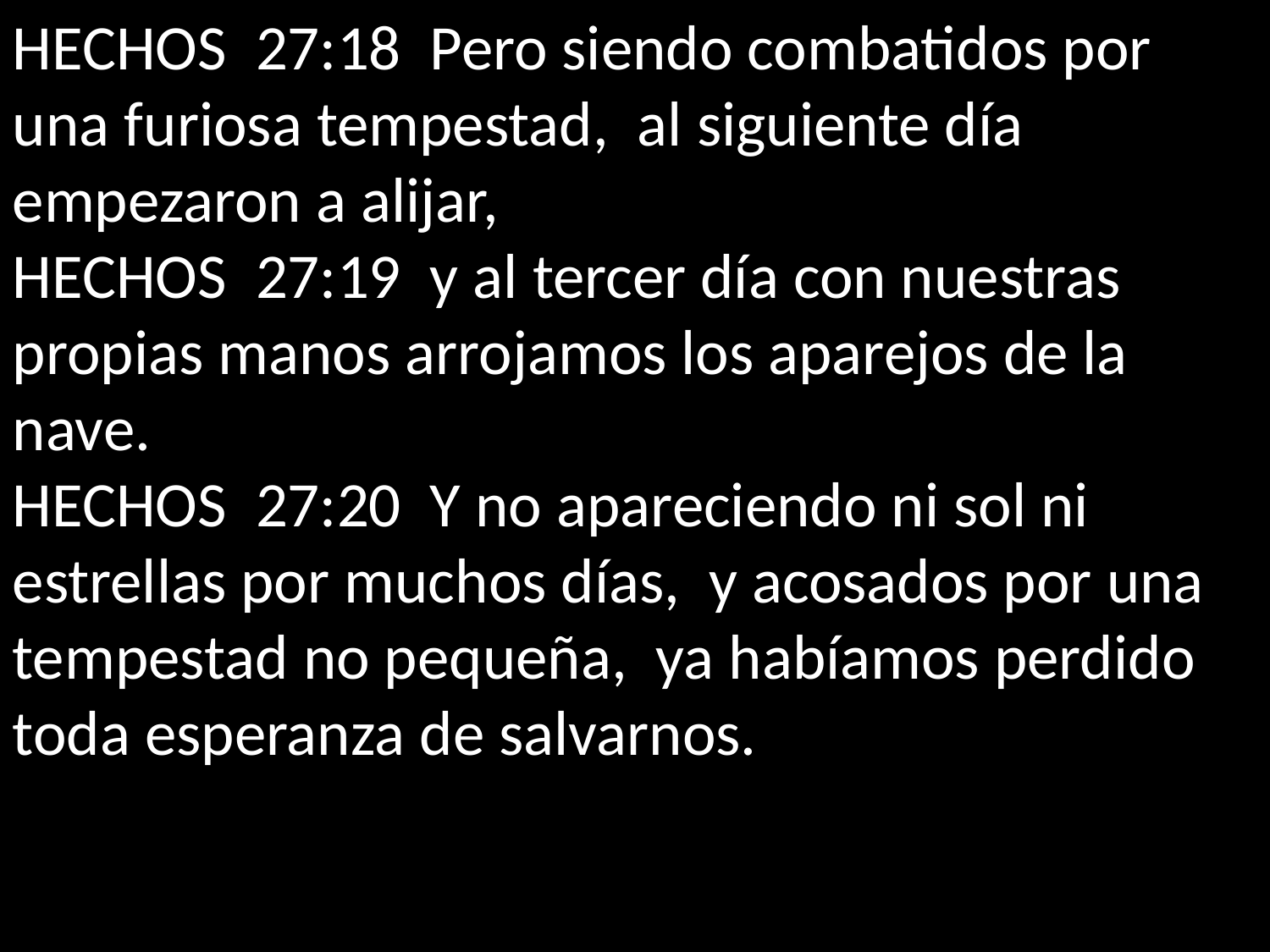

HECHOS  27:18  Pero siendo combatidos por una furiosa tempestad,  al siguiente día empezaron a alijar,
HECHOS  27:19  y al tercer día con nuestras propias manos arrojamos los aparejos de la nave.
HECHOS  27:20  Y no apareciendo ni sol ni estrellas por muchos días,  y acosados por una tempestad no pequeña,  ya habíamos perdido toda esperanza de salvarnos.